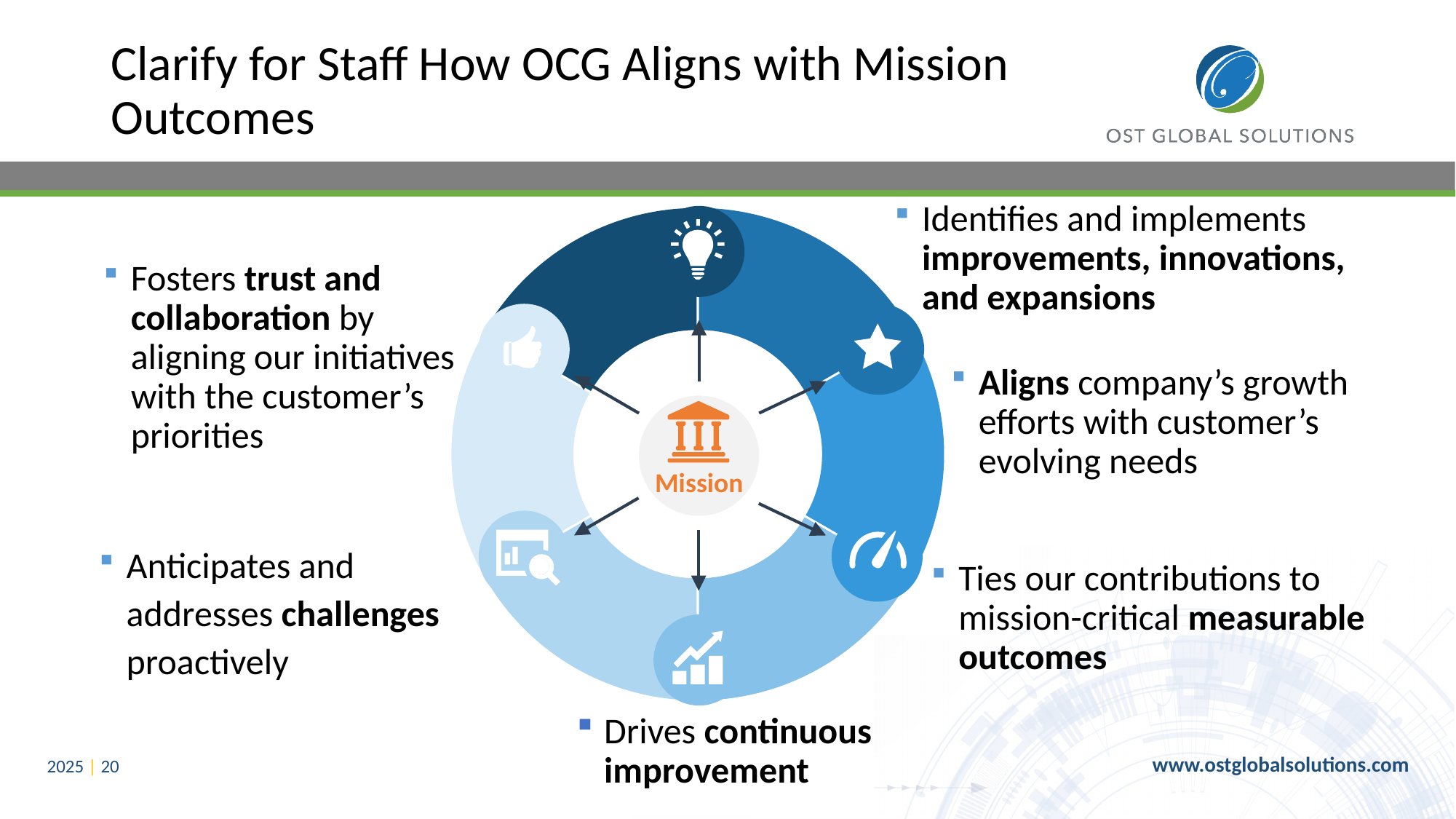

# Clarify for Staff How OCG Aligns with Mission Outcomes
Identifies and implements improvements, innovations, and expansions

### Chart

| Category | Spalte1 |
|---|---|
|  | 1.0 |
|  | 1.0 |
|  | 1.0 |
|  | 1.0 |
|  | 1.0 |
|  | 1.0 |

Fosters trust and collaboration by aligning our initiatives with the customer’s priorities

Aligns company’s growth efforts with customer’s evolving needs

Mission

Anticipates and addresses challenges proactively
Ties our contributions to mission-critical measurable outcomes

Drives continuous improvement